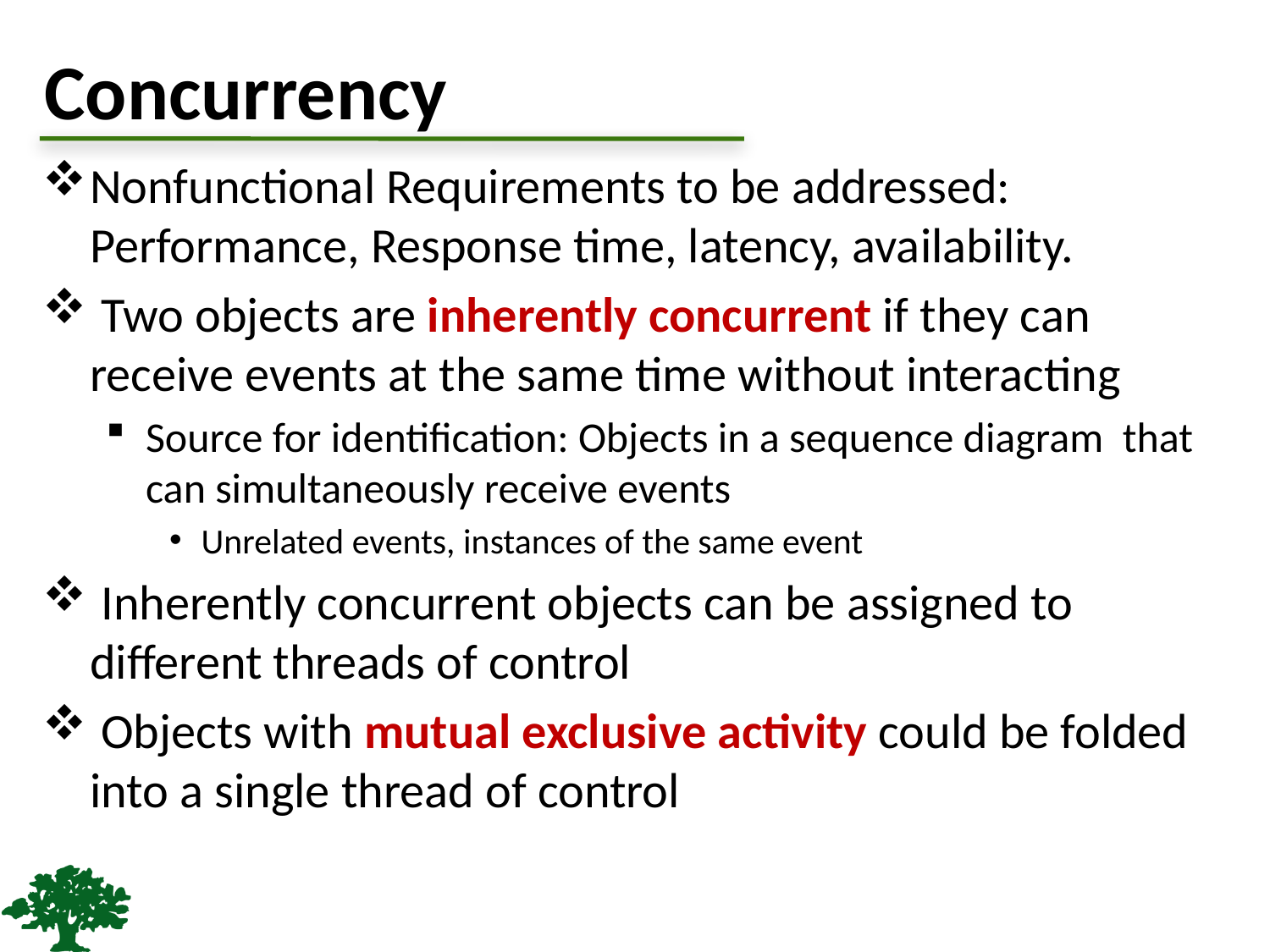

# Concurrency
Nonfunctional Requirements to be addressed: Performance, Response time, latency, availability.
 Two objects are inherently concurrent if they can receive events at the same time without interacting
Source for identification: Objects in a sequence diagram  that can simultaneously receive events
Unrelated events, instances of the same event
 Inherently concurrent objects can be assigned to different threads of control
 Objects with mutual exclusive activity could be folded into a single thread of control